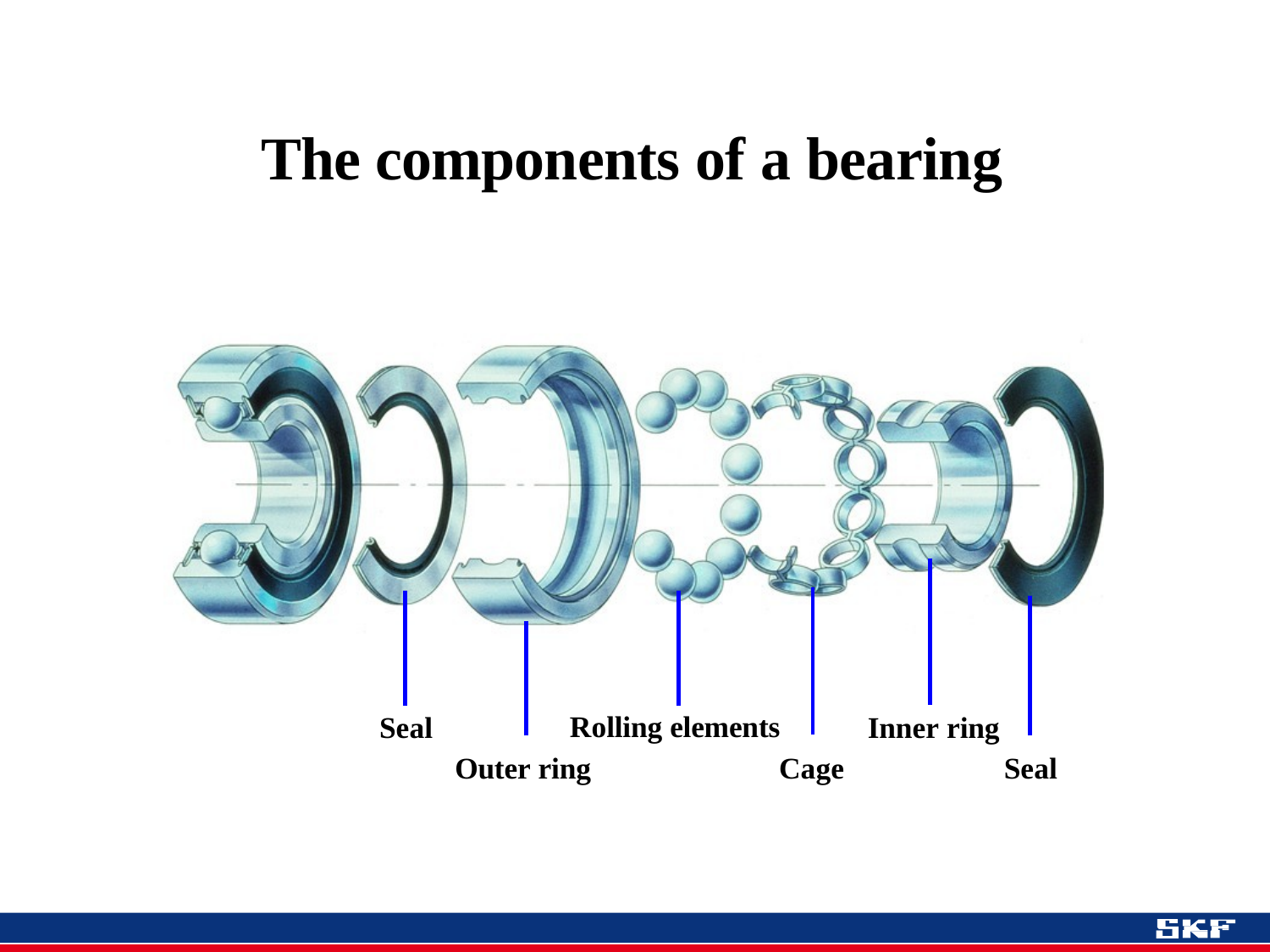

# The components of a bearing

Rolling elements
Seal
Inner ring
Outer ring
Cage
Seal